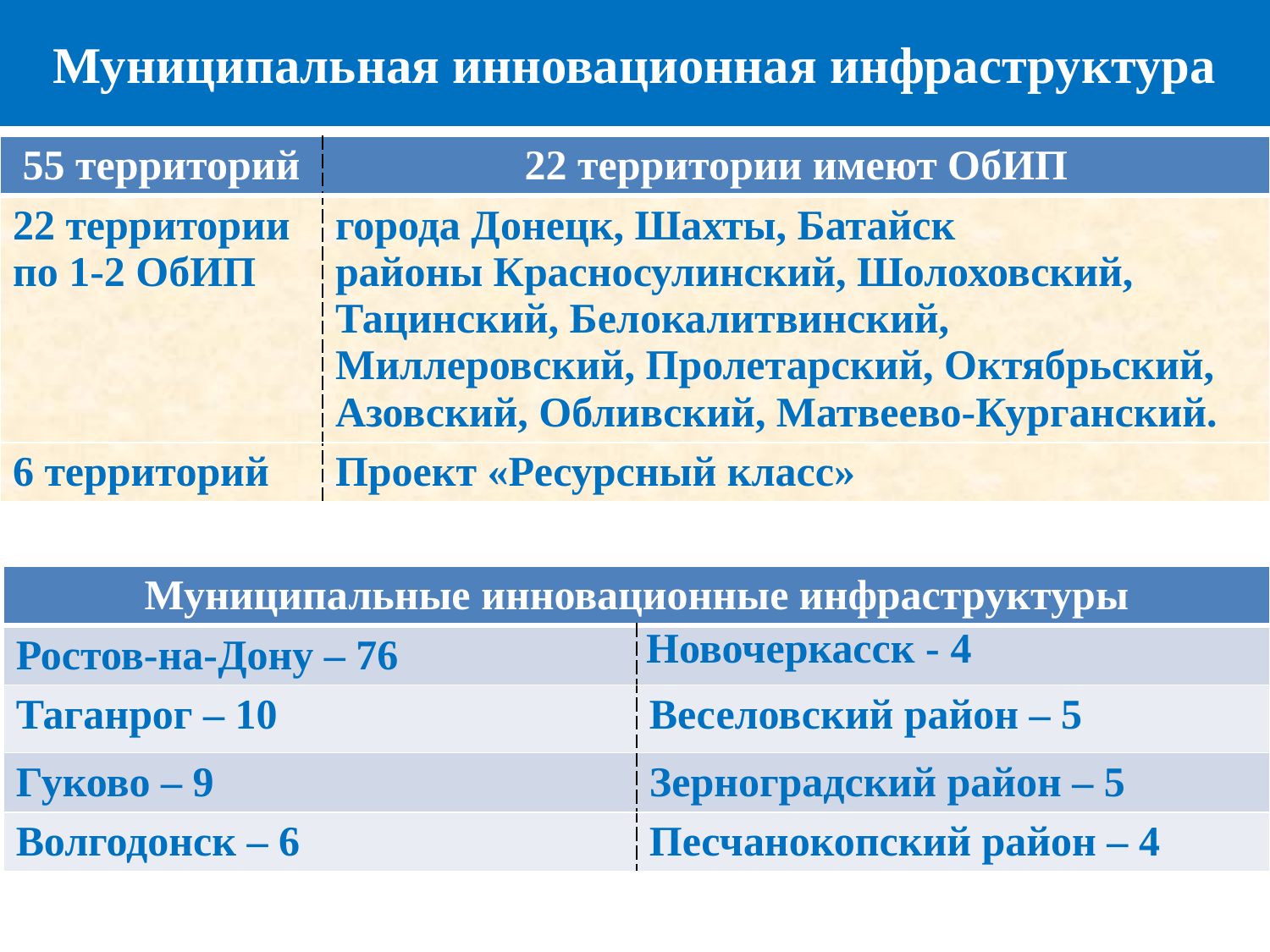

# Муниципальная инновационная инфраструктура
| 55 территорий | 22 территории имеют ОбИП |
| --- | --- |
| 22 территории по 1-2 ОбИП | города Донецк, Шахты, Батайск районы Красносулинский, Шолоховский, Тацинский, Белокалитвинский, Миллеровский, Пролетарский, Октябрьский, Азовский, Обливский, Матвеево-Курганский. |
| 6 территорий | Проект «Ресурсный класс» |
| Муниципальные инновационные инфраструктуры |  |
| --- | --- |
| Ростов-на-Дону – 76 | Новочеркасск - 4 |
| Таганрог – 10 | Веселовский район – 5 |
| Гуково – 9 | Зерноградский район – 5 |
| Волгодонск – 6 | Песчанокопский район – 4 |